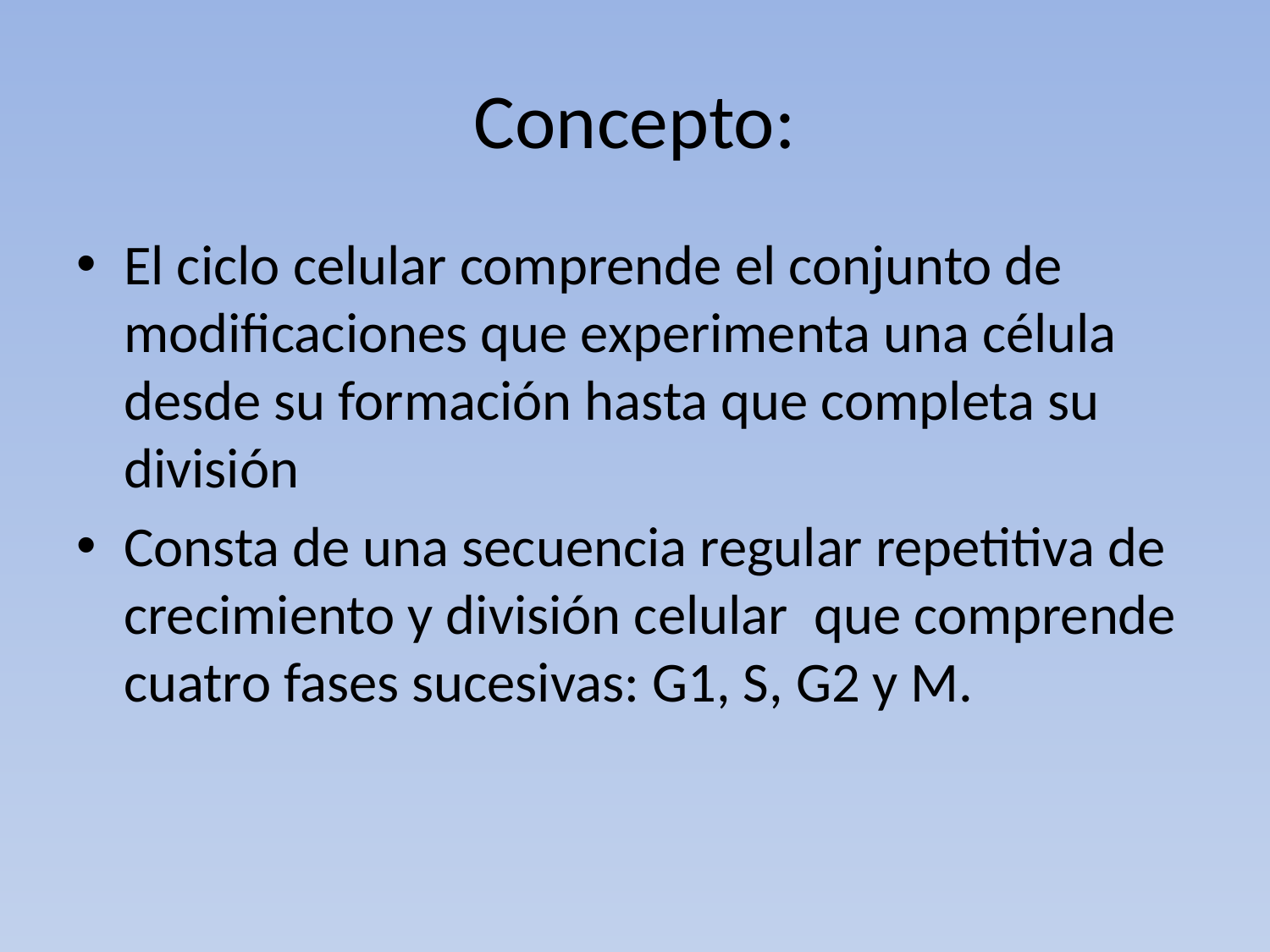

# Concepto:
El ciclo celular comprende el conjunto de modificaciones que experimenta una célula desde su formación hasta que completa su división
Consta de una secuencia regular repetitiva de crecimiento y división celular  que comprende cuatro fases sucesivas: G1, S, G2 y M.